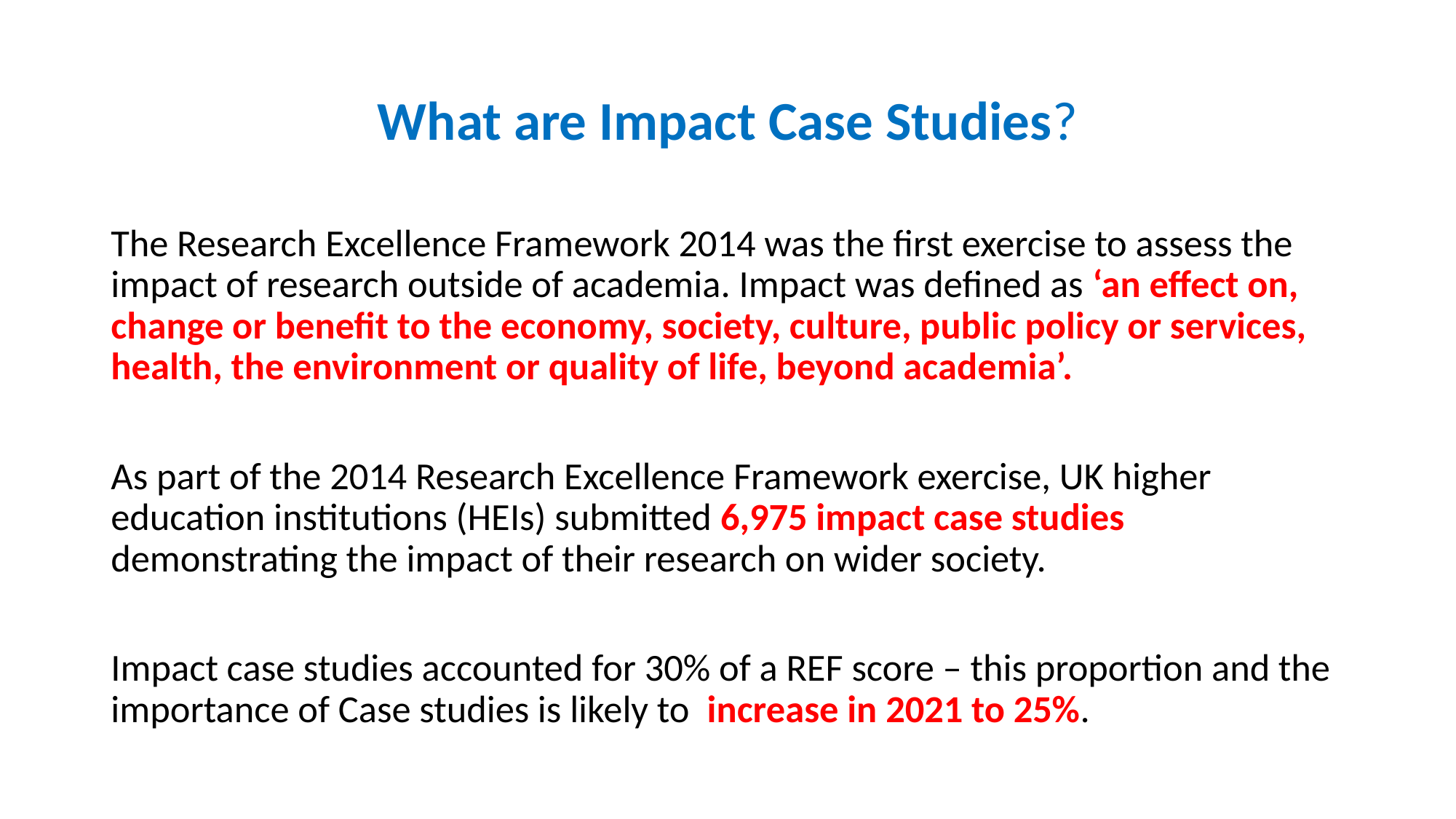

# What are Impact Case Studies?
The Research Excellence Framework 2014 was the first exercise to assess the impact of research outside of academia. Impact was defined as ‘an effect on, change or benefit to the economy, society, culture, public policy or services, health, the environment or quality of life, beyond academia’.

As part of the 2014 Research Excellence Framework exercise, UK higher education institutions (HEIs) submitted 6,975 impact case studies demonstrating the impact of their research on wider society.

Impact case studies accounted for 30% of a REF score – this proportion and the importance of Case studies is likely to  increase in 2021 to 25%.